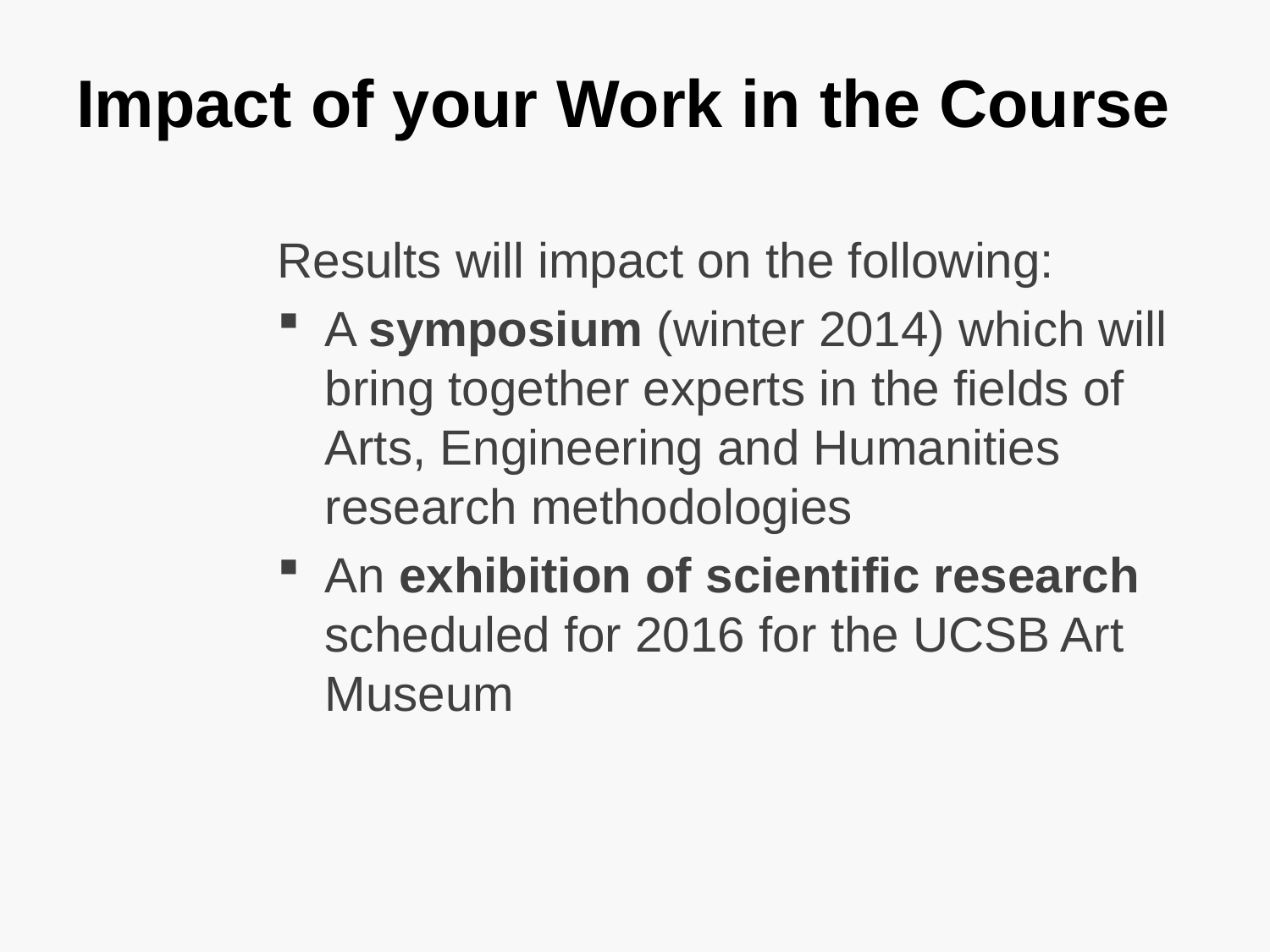

# Impact of your Work in the Course
Results will impact on the following:
A symposium (winter 2014) which will bring together experts in the fields of Arts, Engineering and Humanities research methodologies
An exhibition of scientific research scheduled for 2016 for the UCSB Art Museum